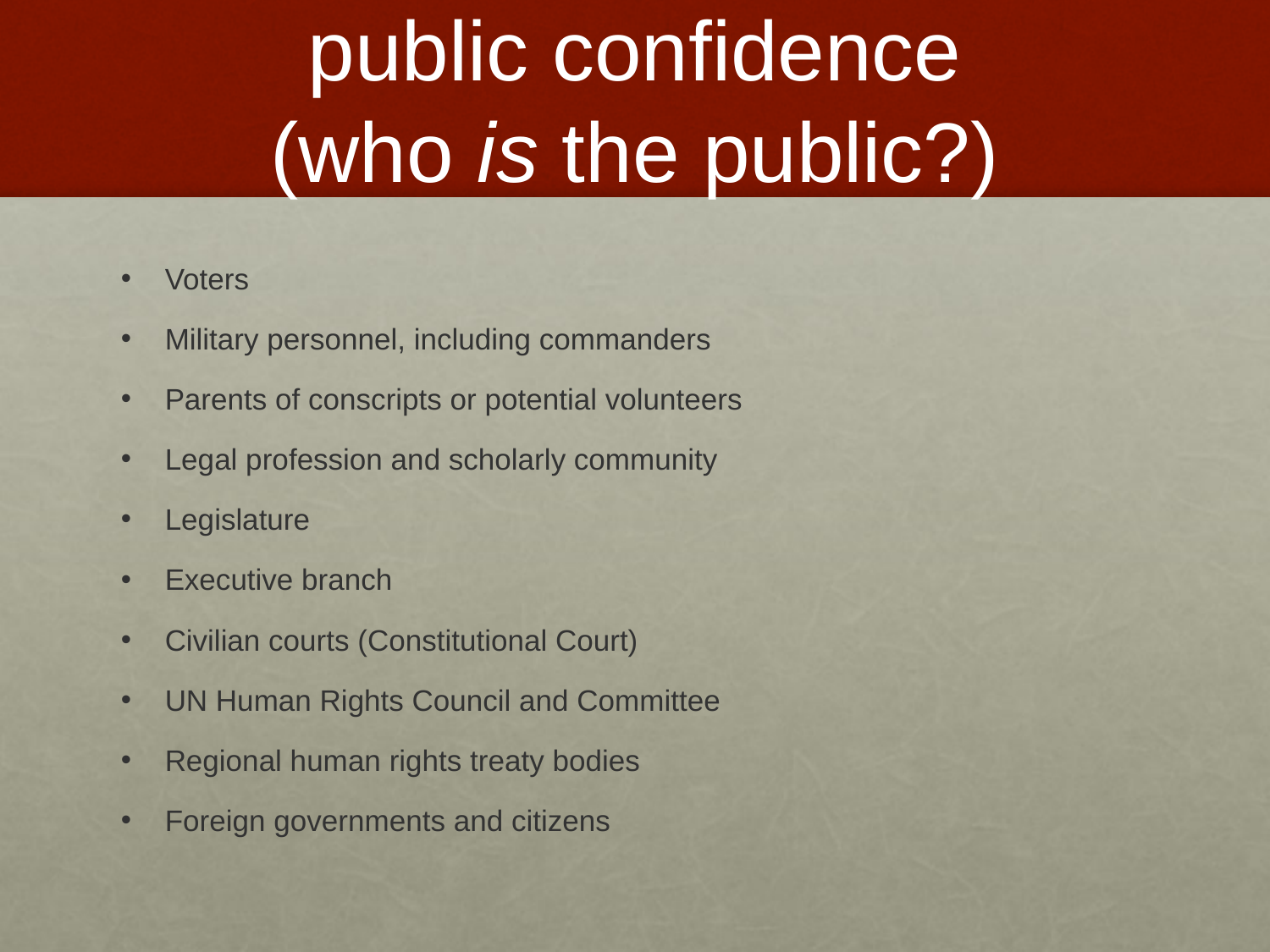

# public confidence (who is the public?)
Voters
Military personnel, including commanders
Parents of conscripts or potential volunteers
Legal profession and scholarly community
Legislature
Executive branch
Civilian courts (Constitutional Court)
UN Human Rights Council and Committee
Regional human rights treaty bodies
Foreign governments and citizens